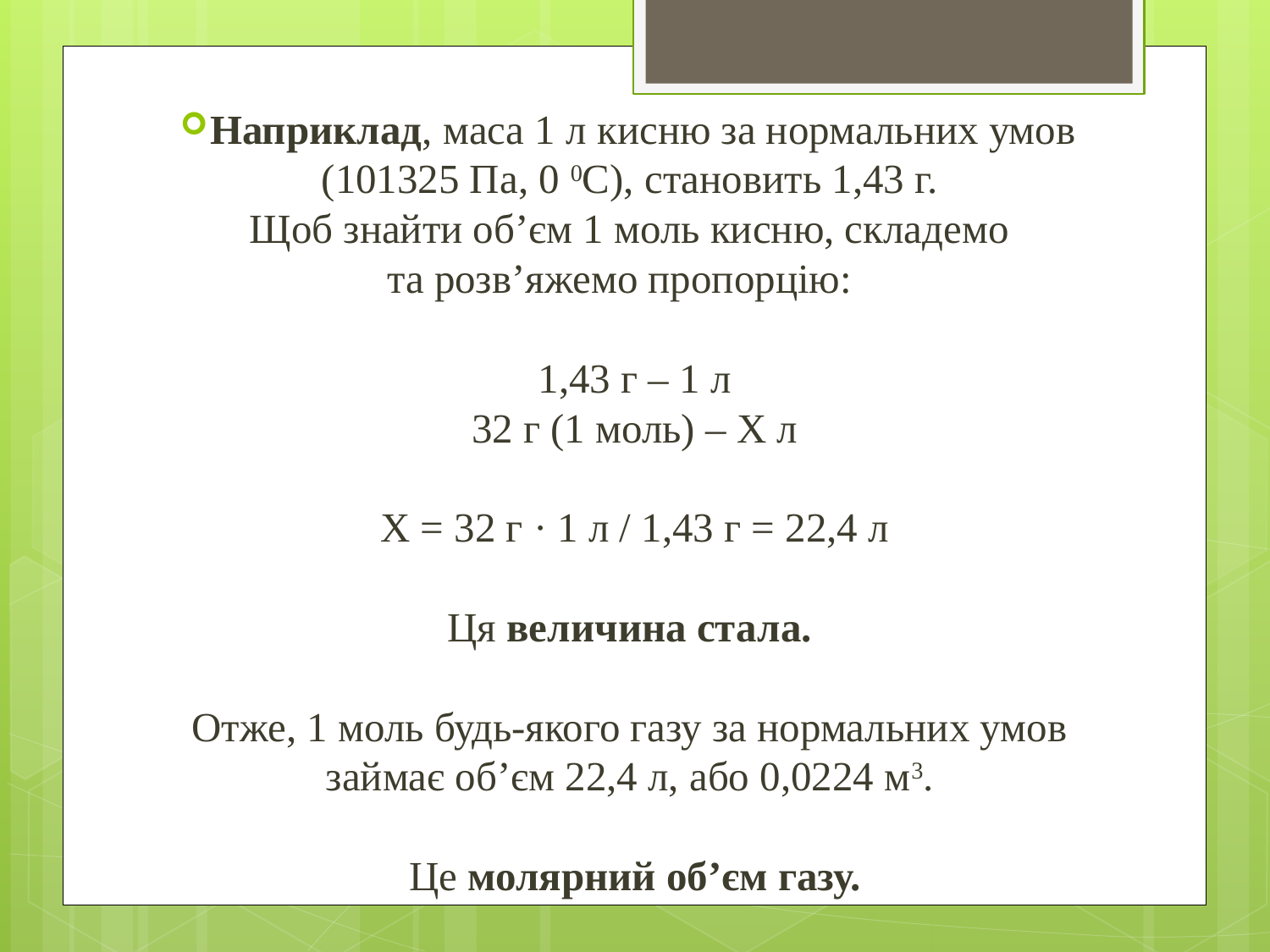

Наприклад, маса 1 л кисню за нормальних умов
(101325 Па, 0 0С), становить 1,43 г.
Щоб знайти об’єм 1 моль кисню, складемо
та розв’яжемо пропорцію:

1,43 г – 1 л
32 г (1 моль) – Х л

Х = 32 г · 1 л / 1,43 г = 22,4 л

Ця величина стала.

Отже, 1 моль будь-якого газу за нормальних умов
займає об’єм 22,4 л, або 0,0224 м3.

Це молярний об’єм газу.